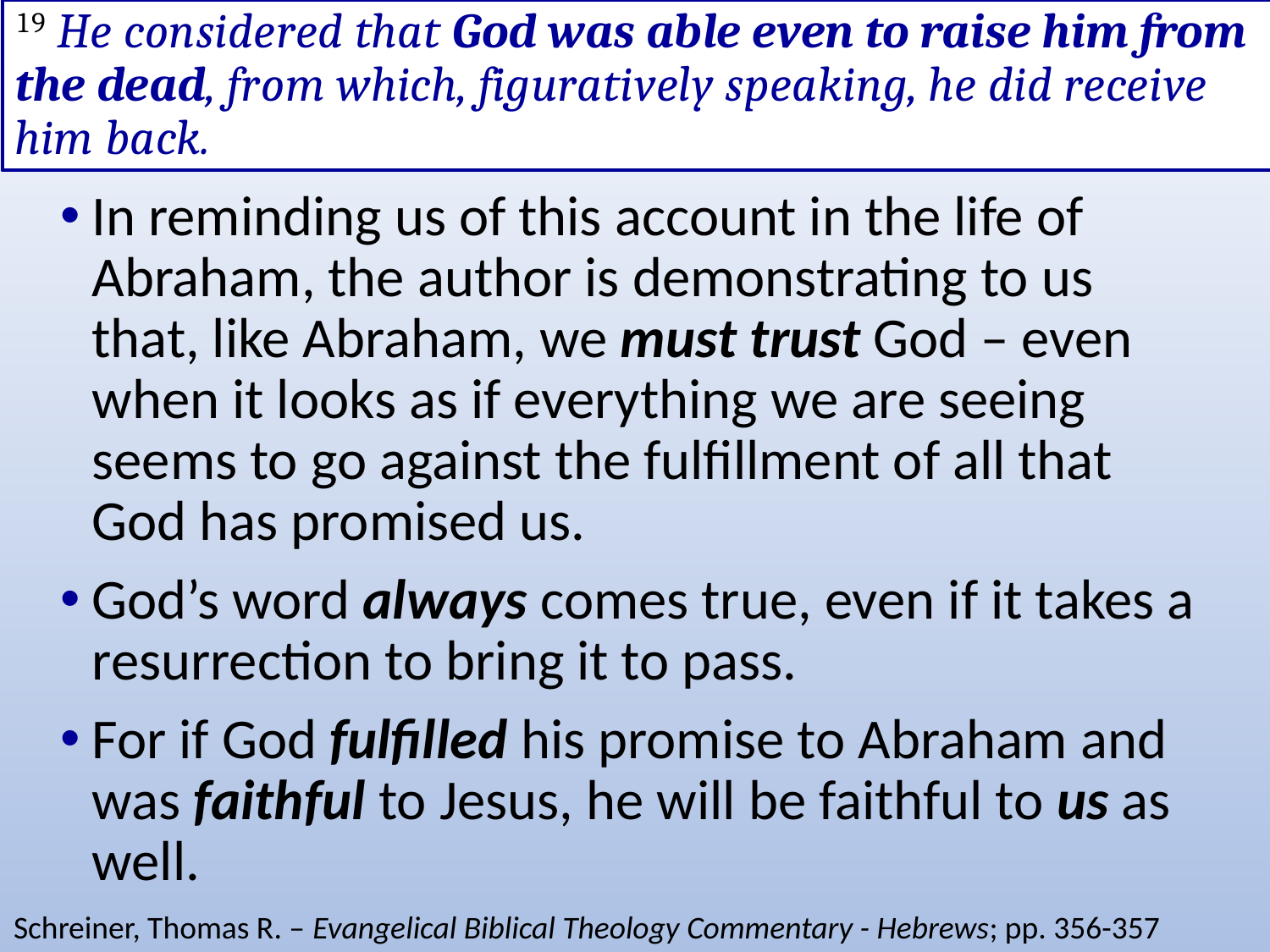

# 19 He considered that God was able even to raise him from the dead, from which, figuratively speaking, he did receive him back.
In reminding us of this account in the life of Abraham, the author is demonstrating to us that, like Abraham, we must trust God – even when it looks as if everything we are seeing seems to go against the fulfillment of all that God has promised us.
God’s word always comes true, even if it takes a resurrection to bring it to pass.
For if God fulfilled his promise to Abraham and was faithful to Jesus, he will be faithful to us as well.

Schreiner, Thomas R. – Evangelical Biblical Theology Commentary - Hebrews; pp. 356-357